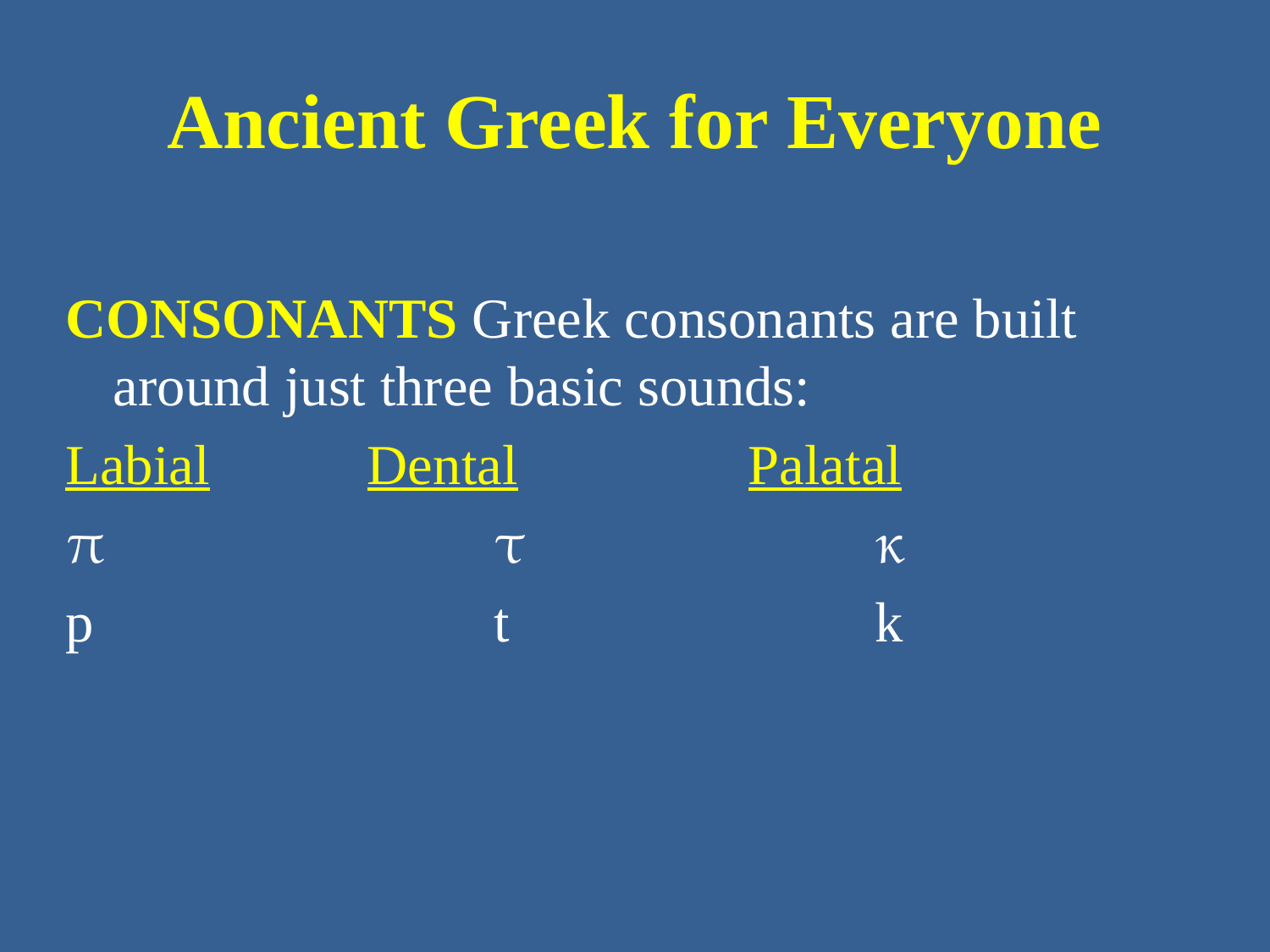

# Ancient Greek for Everyone
CONSONANTS Greek consonants are built around just three basic sounds:
Labial		Dental		Palatal
π				τ			κ
p				t			k